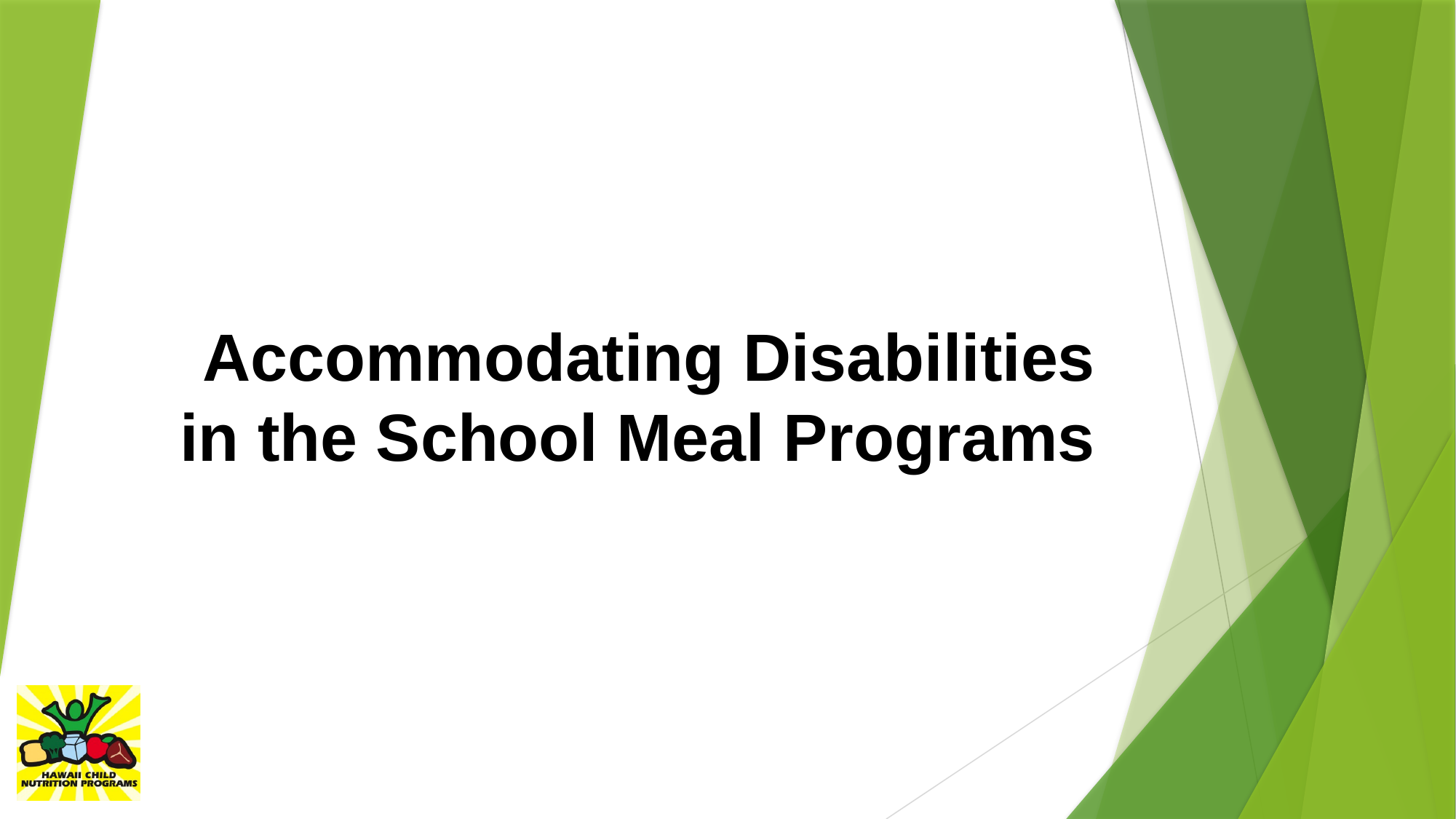

# Accommodating Disabilities in the School Meal Programs